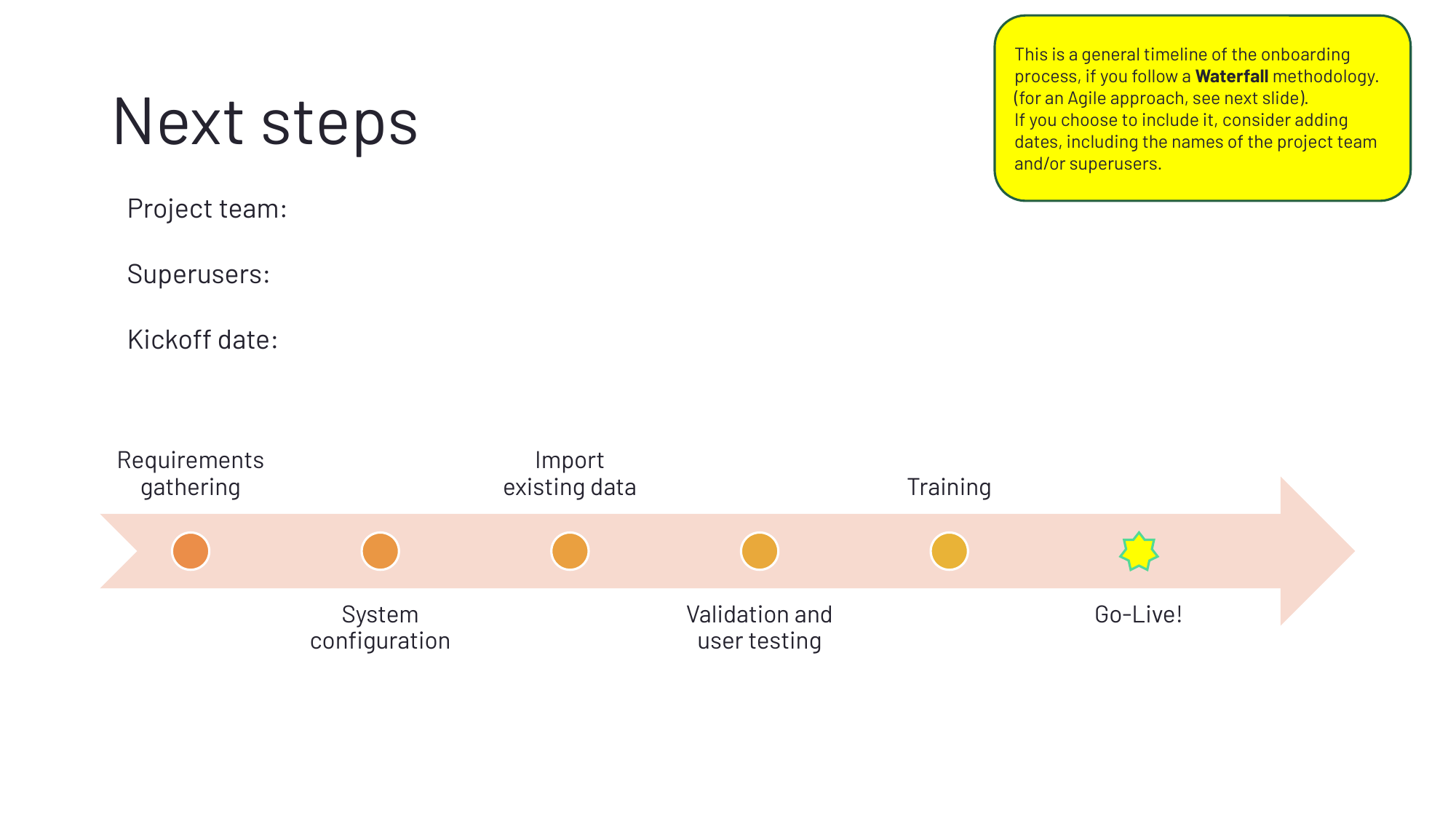

This is a general timeline of the onboarding process, if you follow a Waterfall methodology.
(for an Agile approach, see next slide).
If you choose to include it, consider adding dates, including the names of the project team and/or superusers.
# Next steps
Project team:

Superusers:

Kickoff date:
Requirements gathering
System configuration
Import existing data
Validation and user testing
Training
Go-Live!